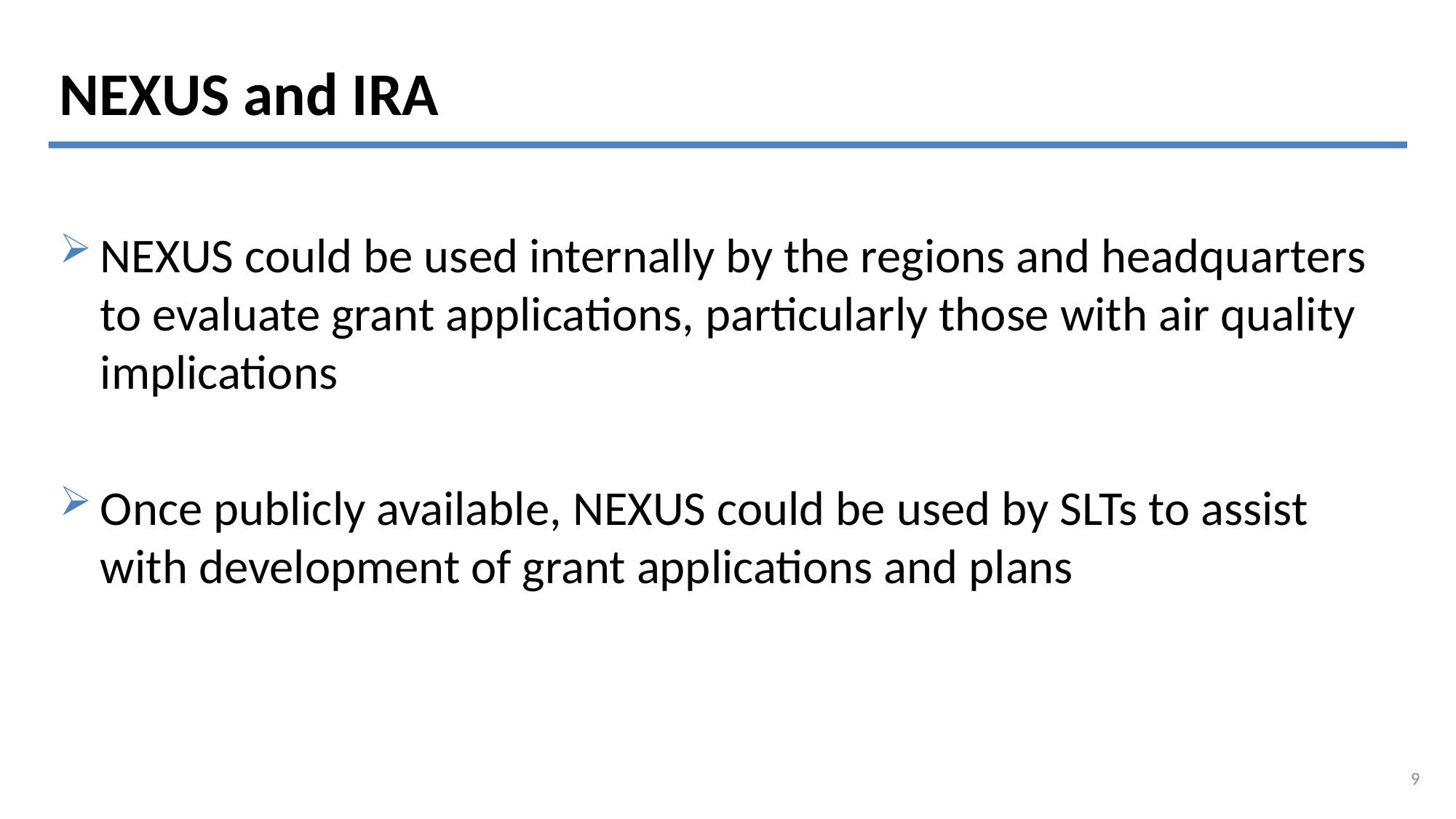

# NEXUS and IRA

NEXUS could be used internally by the regions and headquarters to evaluate grant applications, particularly those with air quality implications

Once publicly available, NEXUS could be used by SLTs to assist with development of grant applications and plans
9